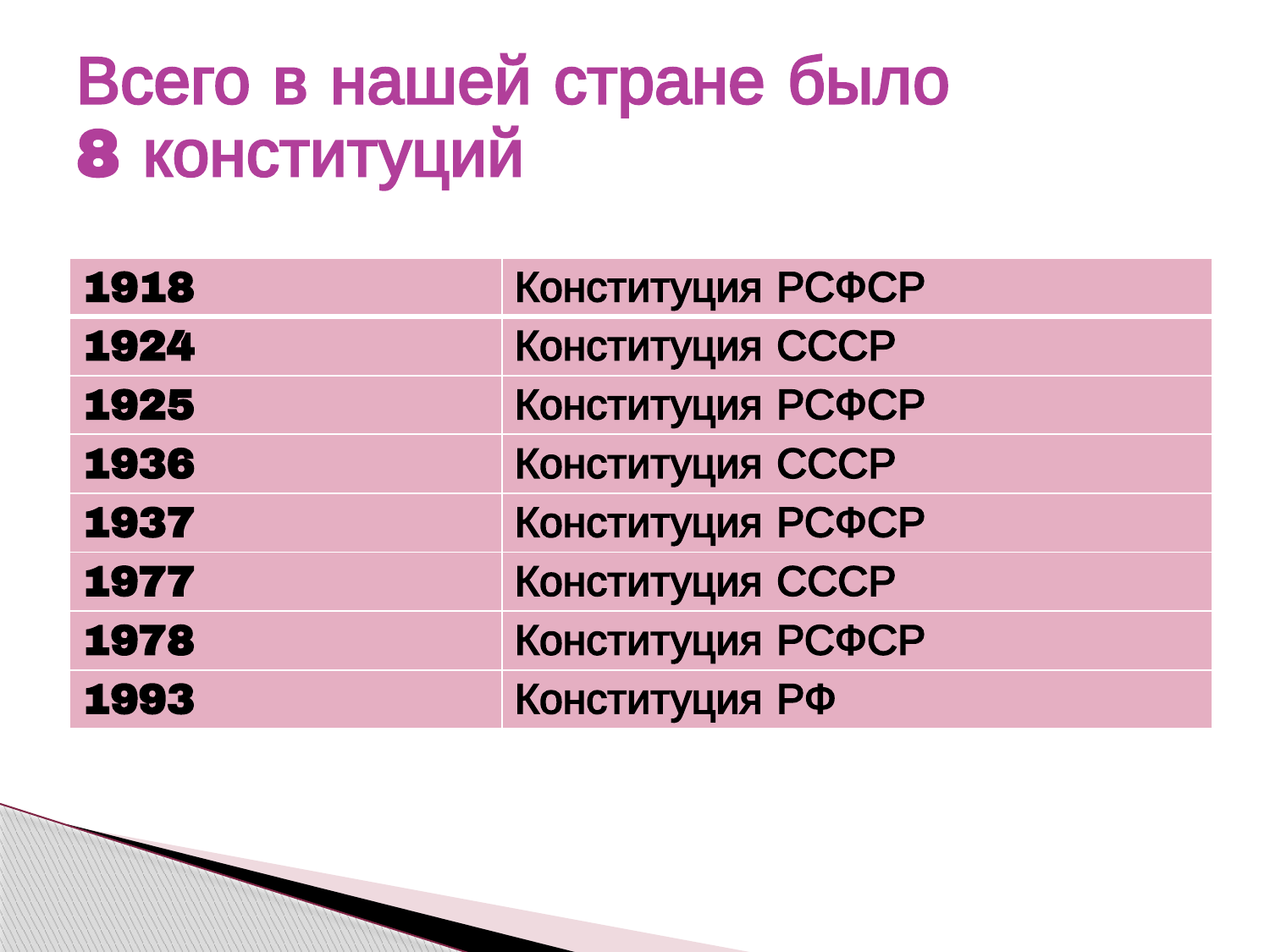

# Всего в нашей стране было 8 конституций
| 1918 | Конституция РСФСР |
| --- | --- |
| 1924 | Конституция СССР |
| 1925 | Конституция РСФСР |
| 1936 | Конституция СССР |
| 1937 | Конституция РСФСР |
| 1977 | Конституция СССР |
| 1978 | Конституция РСФСР |
| 1993 | Конституция РФ |